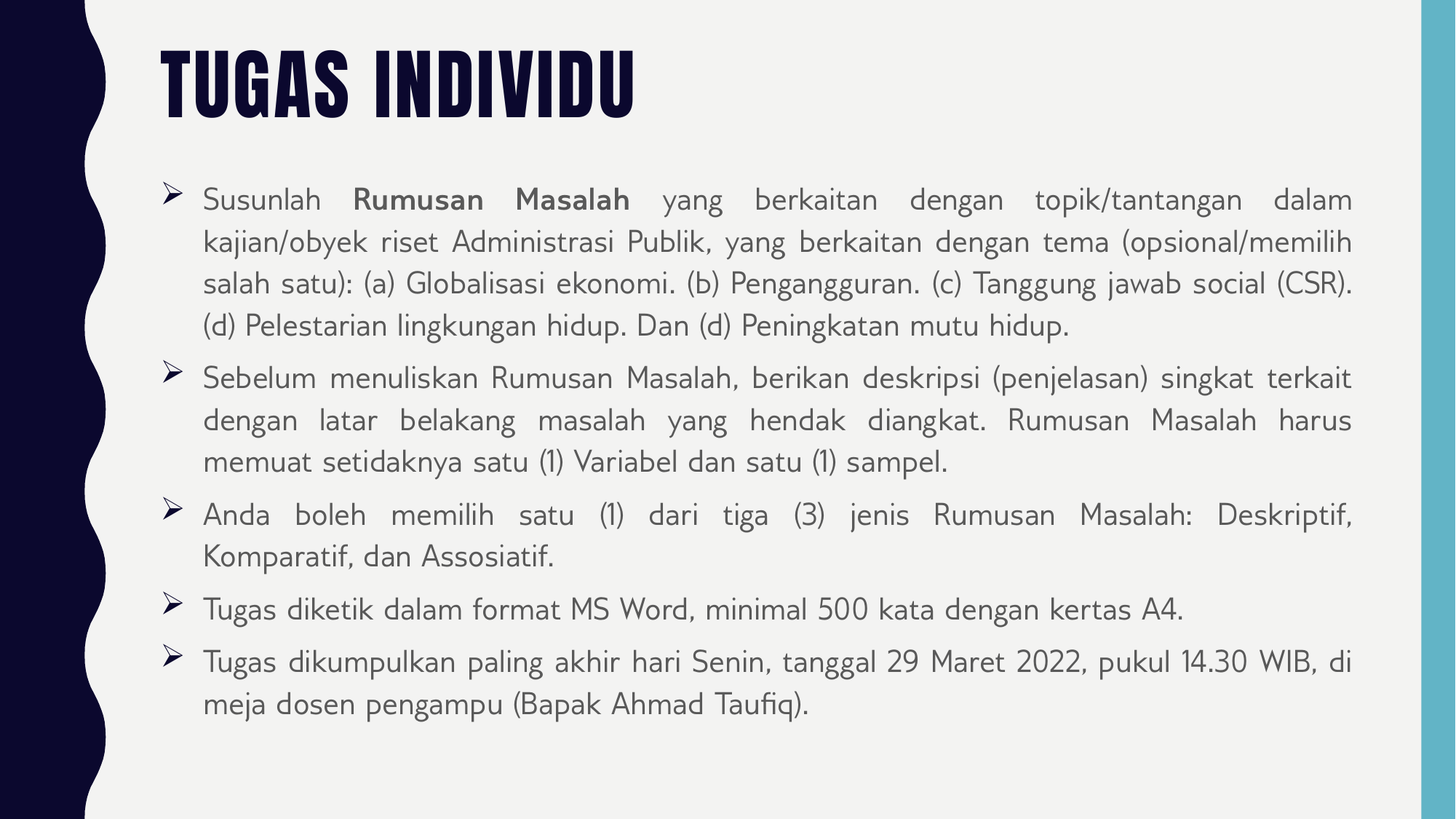

# TUGAS INDIVIDU
Susunlah Rumusan Masalah yang berkaitan dengan topik/tantangan dalam kajian/obyek riset Administrasi Publik, yang berkaitan dengan tema (opsional/memilih salah satu): (a) Globalisasi ekonomi. (b) Pengangguran. (c) Tanggung jawab social (CSR). (d) Pelestarian lingkungan hidup. Dan (d) Peningkatan mutu hidup.
Sebelum menuliskan Rumusan Masalah, berikan deskripsi (penjelasan) singkat terkait dengan latar belakang masalah yang hendak diangkat. Rumusan Masalah harus memuat setidaknya satu (1) Variabel dan satu (1) sampel.
Anda boleh memilih satu (1) dari tiga (3) jenis Rumusan Masalah: Deskriptif, Komparatif, dan Assosiatif.
Tugas diketik dalam format MS Word, minimal 500 kata dengan kertas A4.
Tugas dikumpulkan paling akhir hari Senin, tanggal 29 Maret 2022, pukul 14.30 WIB, di meja dosen pengampu (Bapak Ahmad Taufiq).